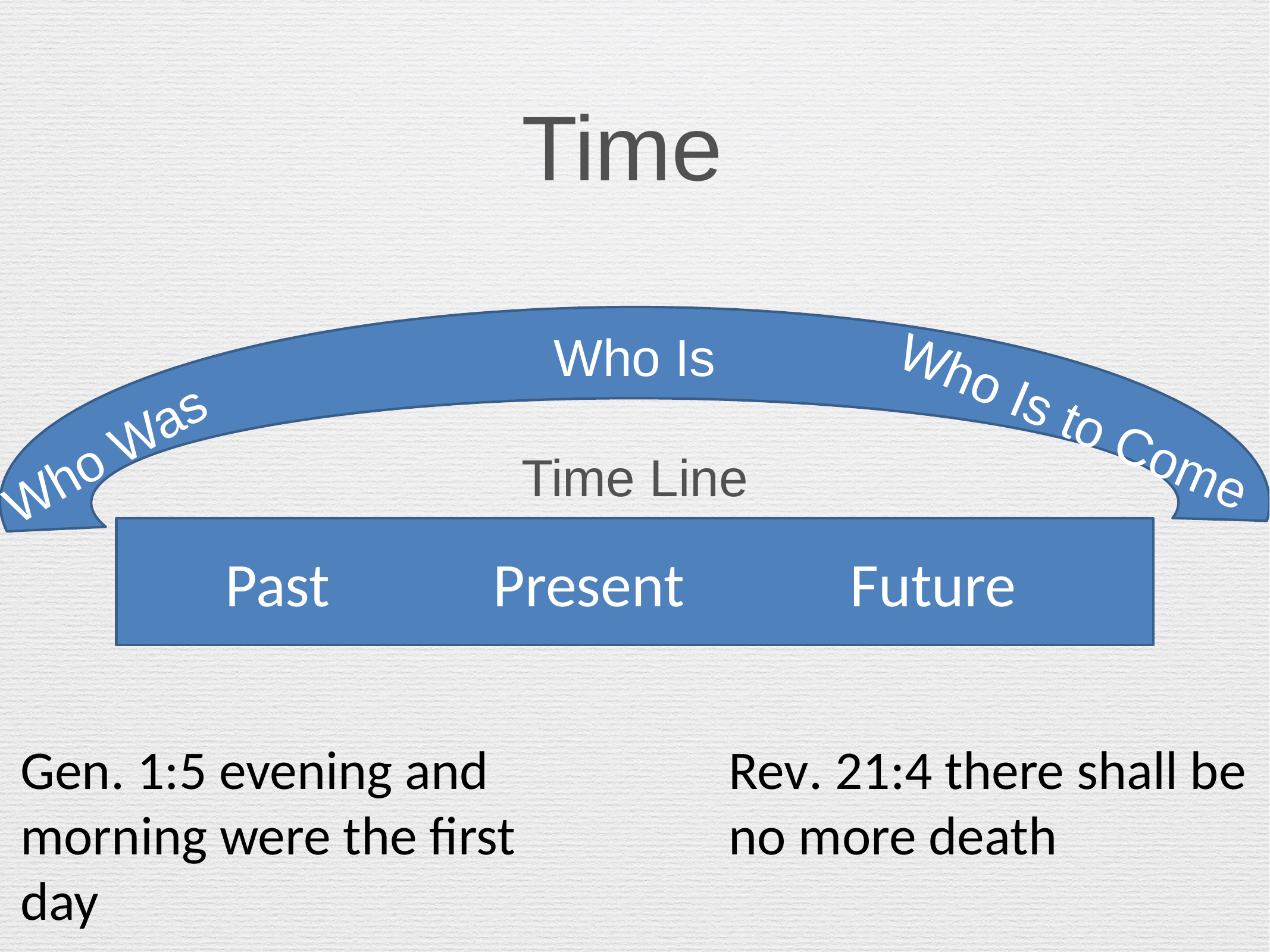

# Time

Who Is
Who Is to Come
Who Was
Time Line

Past	 	Present 		Future
Rev. 21:4 there shall be no more death
Gen. 1:5 evening and morning were the first day